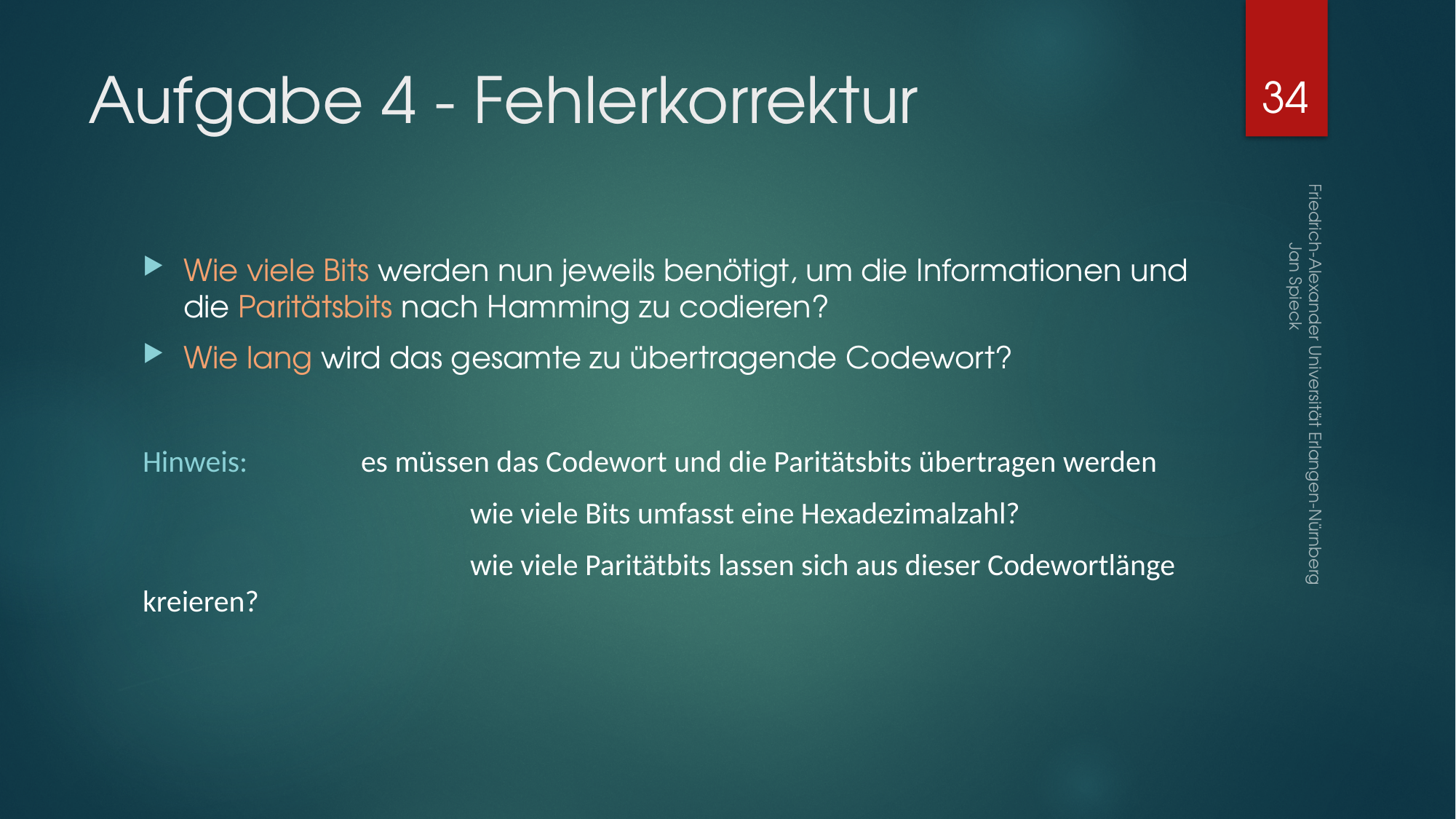

34
# Aufgabe 4 - Fehlerkorrektur
Wie viele Bits werden nun jeweils benötigt, um die Informationen und die Paritätsbits nach Hamming zu codieren?
Wie lang wird das gesamte zu übertragende Codewort?

Hinweis:		es müssen das Codewort und die Paritätsbits übertragen werden
			wie viele Bits umfasst eine Hexadezimalzahl?
			wie viele Paritätbits lassen sich aus dieser Codewortlänge kreieren?

Friedrich-Alexander Universität Erlangen-Nürnberg                      Jan Spieck